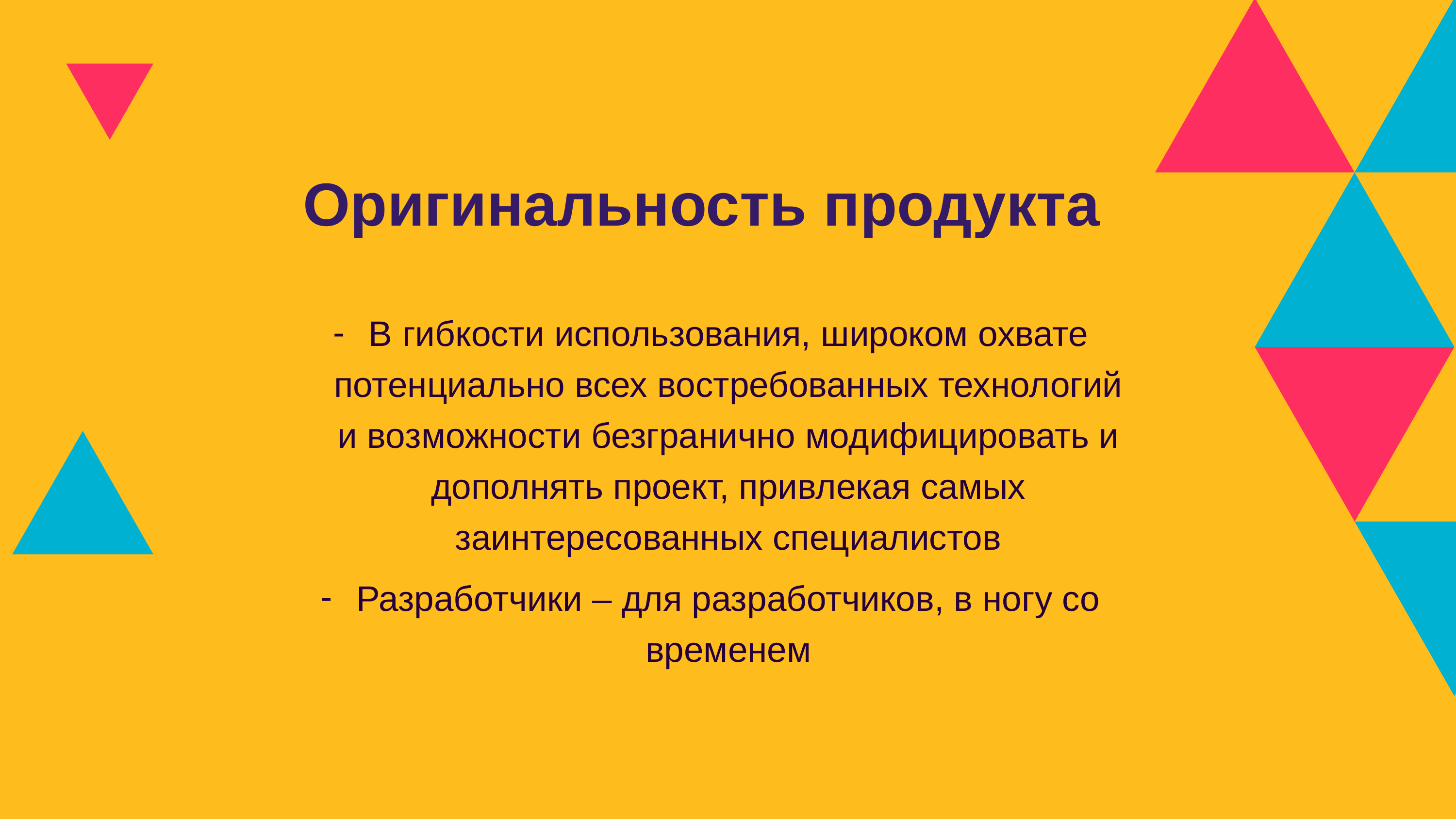

Оригинальность продукта
В гибкости использования, широком охвате потенциально всех востребованных технологий и возможности безгранично модифицировать и дополнять проект, привлекая самых заинтересованных специалистов
Разработчики – для разработчиков, в ногу со временем